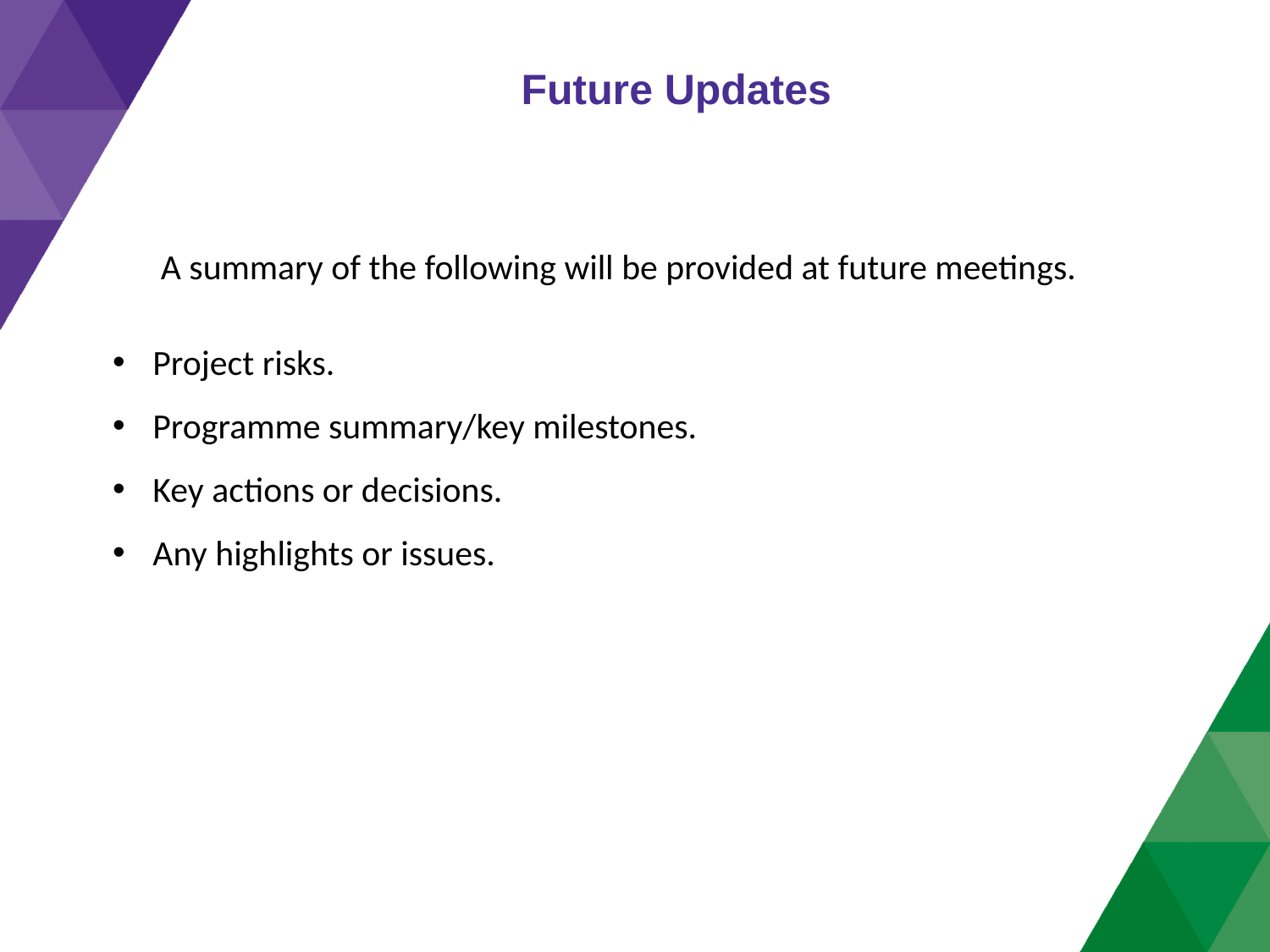

Future Updates

 A summary of the following will be provided at future meetings.

Project risks.
Programme summary/key milestones.
Key actions or decisions.
Any highlights or issues.